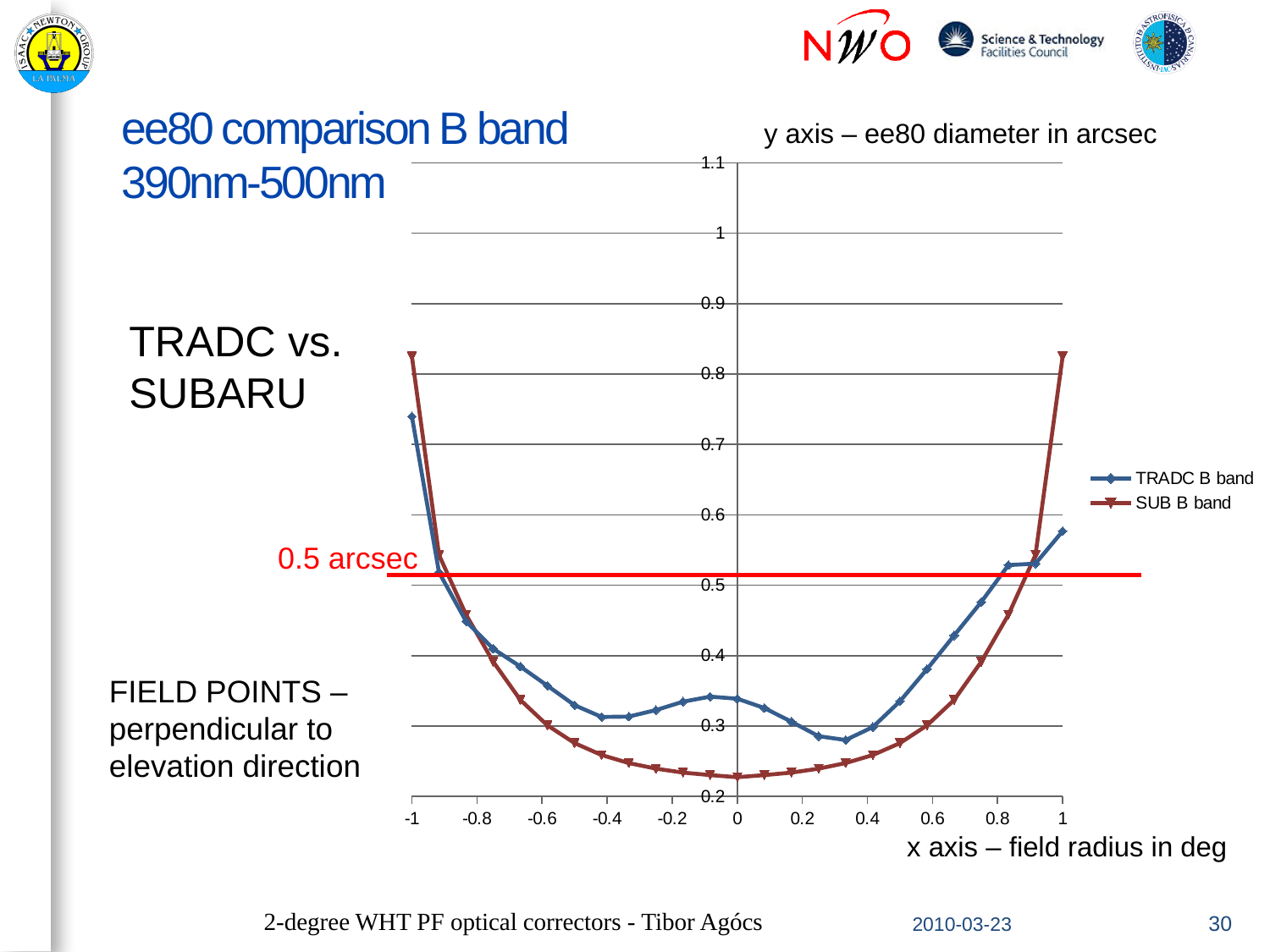

# ee80 comparison B band 390nm-500nm
y axis – ee80 diameter in arcsec

### Chart

| Category | TRADC B band | SUB B band |
|---|---|---|
TRADC vs. SUBARU
0.5 arcsec
FIELD POINTS – perpendicular to elevation direction
x axis – field radius in deg
2-degree WHT PF optical correctors - Tibor Agócs
2010-03-23
30